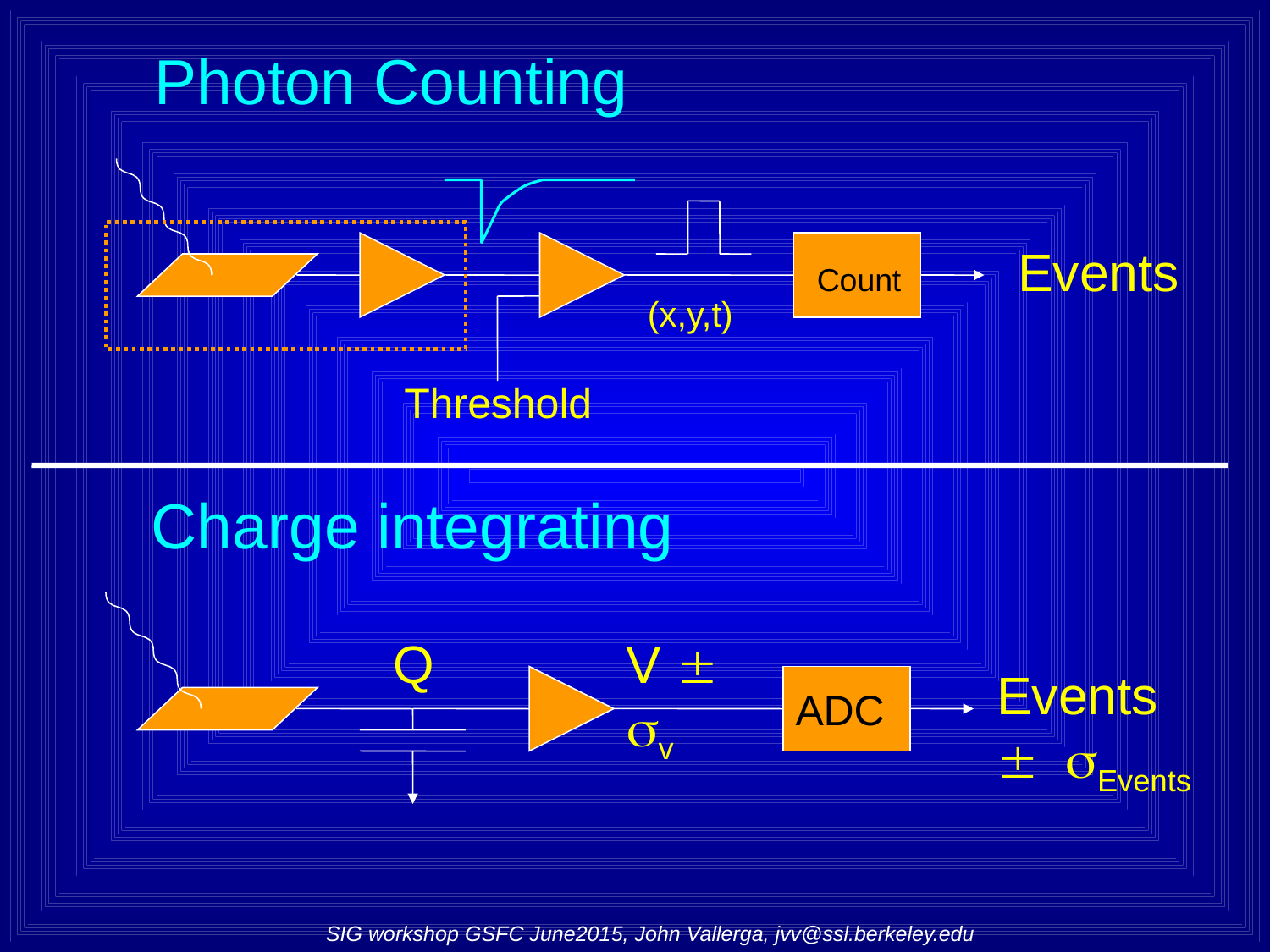

# Photon Counting

Events

Count

(x,y,t)

Threshold

Charge integrating
Q
V ± σv

ADC

Events
± σEvents